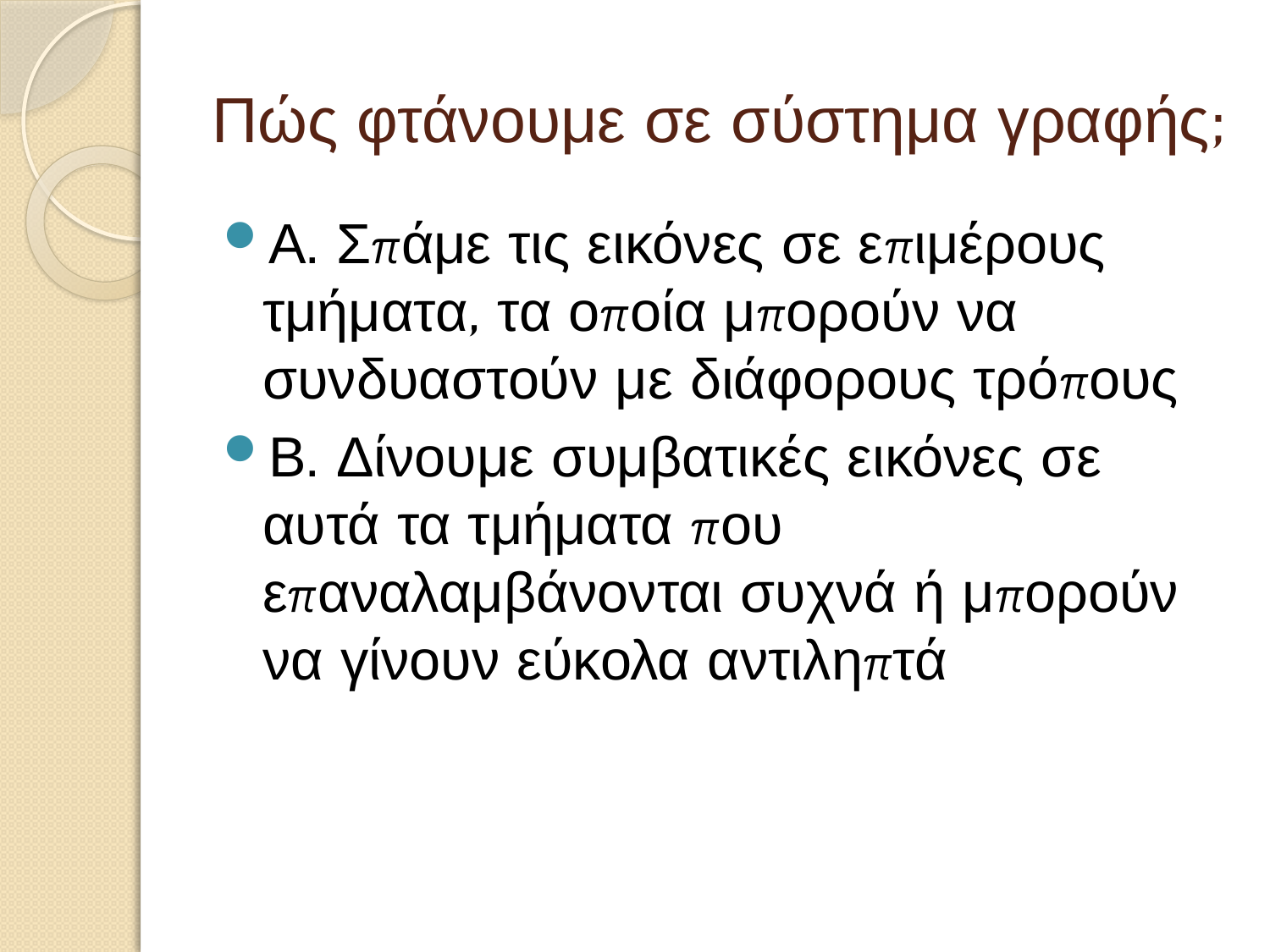

# Πώς φτάνουμε σε σύστημα γραφής;
Α. Σπάμε τις εικόνες σε επιμέρους τμήματα, τα οποία μπορούν να συνδυαστούν με διάφορους τρόπους
Β. Δίνουμε συμβατικές εικόνες σε αυτά τα τμήματα που επαναλαμβάνονται συχνά ή μπορούν να γίνουν εύκολα αντιληπτά